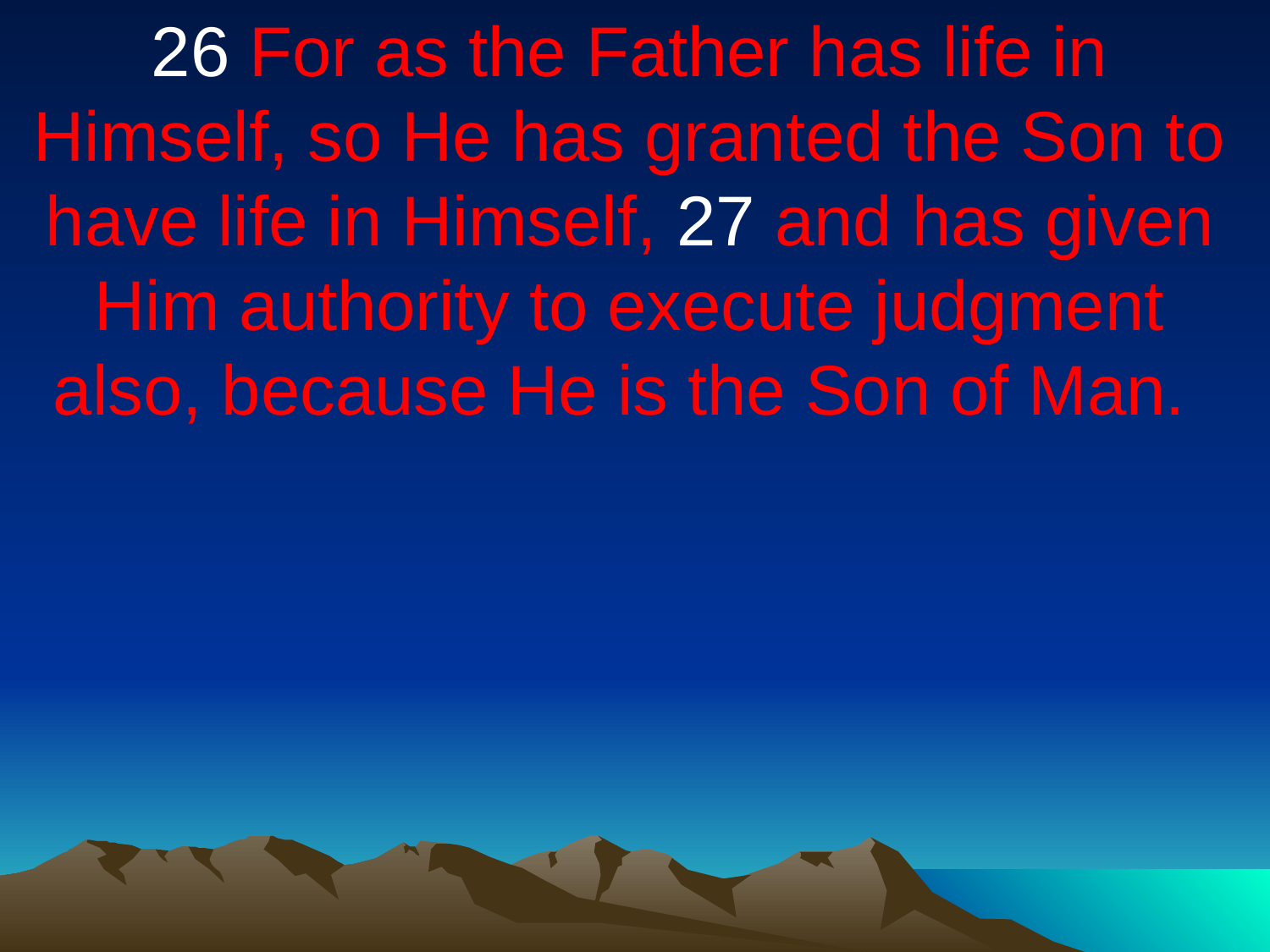

26 For as the Father has life in Himself, so He has granted the Son to have life in Himself, 27 and has given Him authority to execute judgment also, because He is the Son of Man.